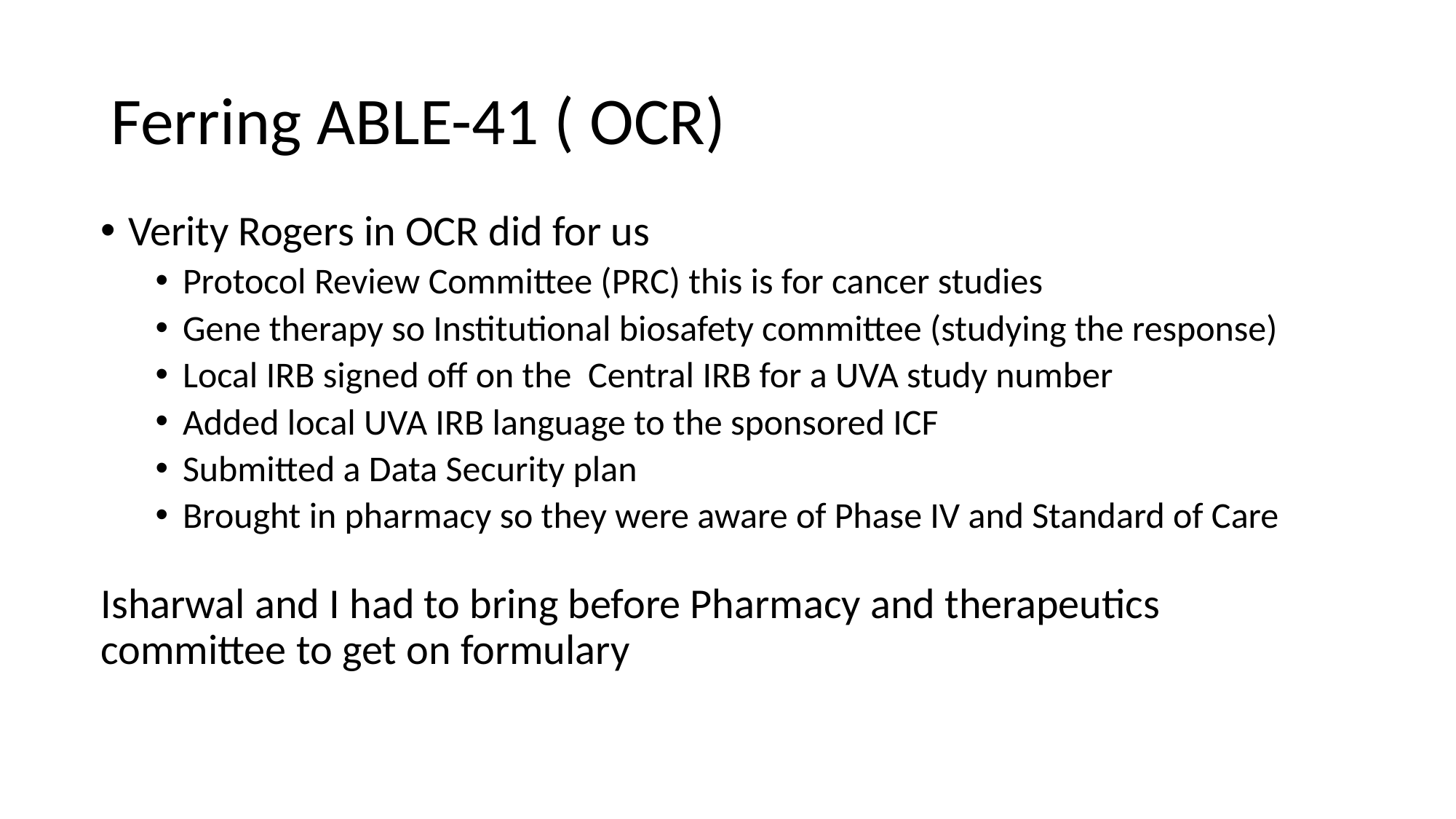

# Ferring ABLE-41 ( OCR)
Verity Rogers in OCR did for us
Protocol Review Committee (PRC) this is for cancer studies
Gene therapy so Institutional biosafety committee (studying the response)
Local IRB signed off on the  Central IRB for a UVA study number
Added local UVA IRB language to the sponsored ICF
Submitted a Data Security plan
Brought in pharmacy so they were aware of Phase IV and Standard of Care

Isharwal and I had to bring before Pharmacy and therapeutics committee to get on formulary